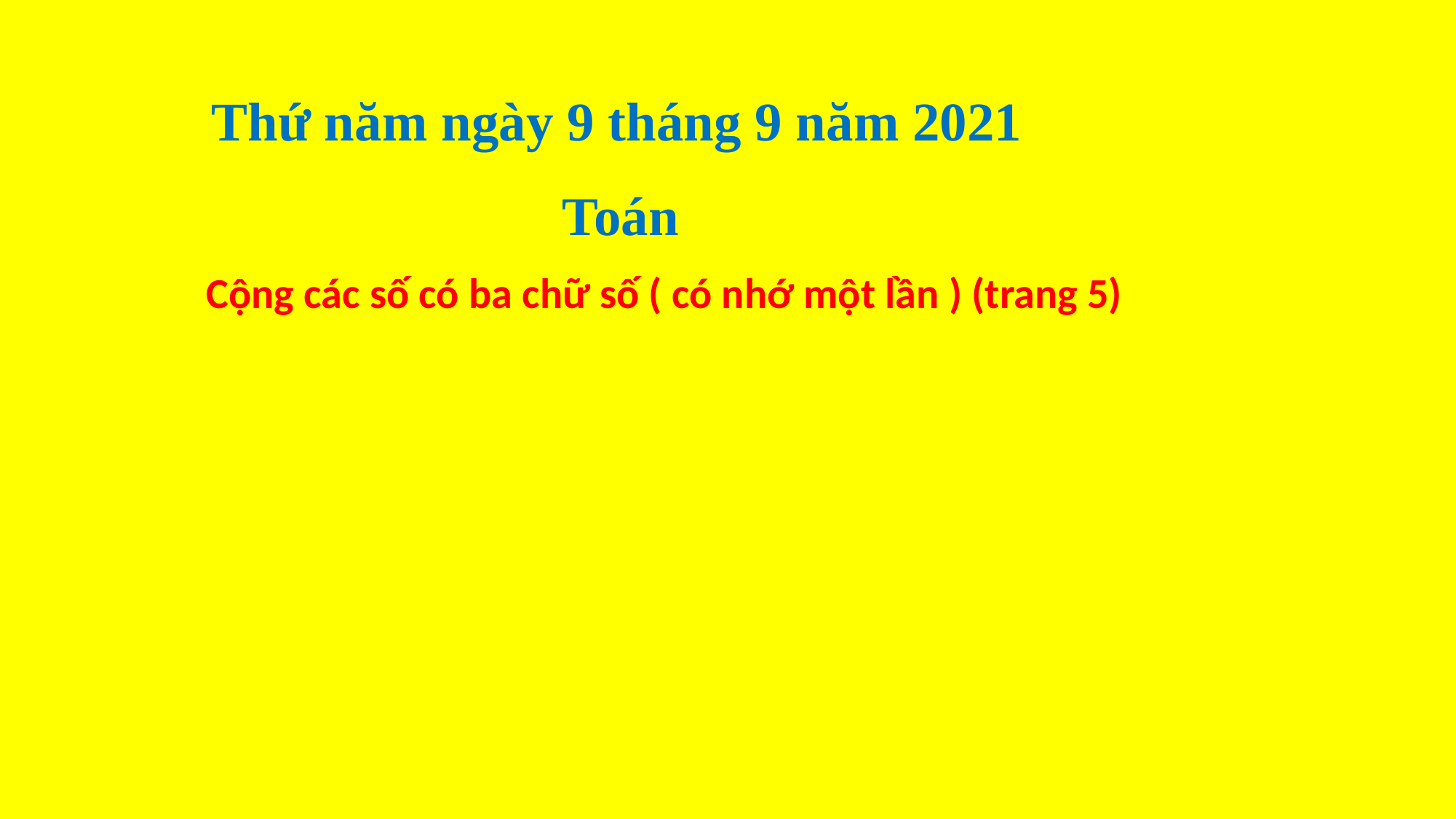

Thứ năm ngày 9 tháng 9 năm 2021
Toán
Cộng các số có ba chữ số ( có nhớ một lần ) (trang 5)